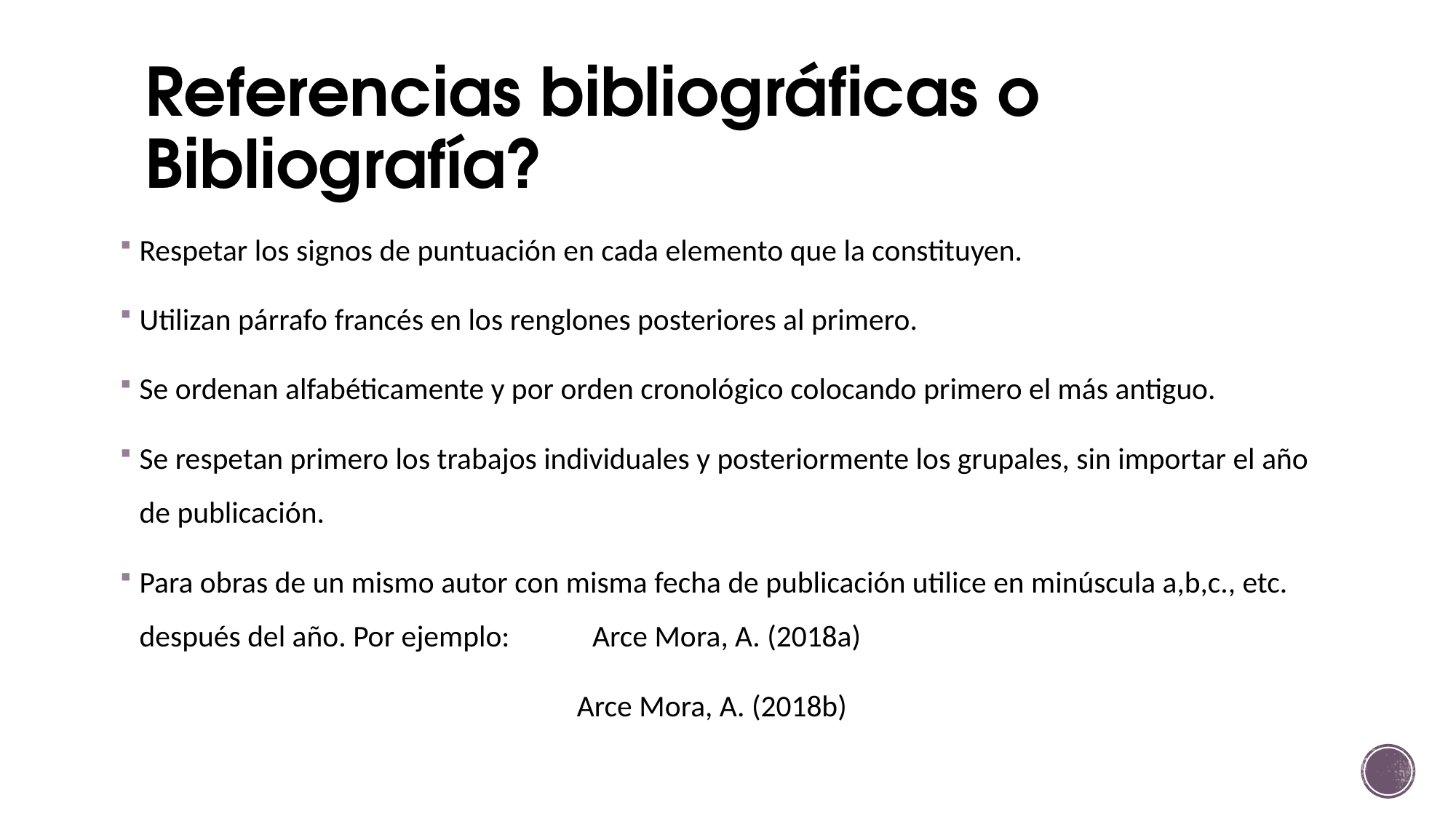

# Referencias bibliográficas o Bibliografía?
Respetar los signos de puntuación en cada elemento que la constituyen.
Utilizan párrafo francés en los renglones posteriores al primero.
Se ordenan alfabéticamente y por orden cronológico colocando primero el más antiguo.
Se respetan primero los trabajos individuales y posteriormente los grupales, sin importar el año de publicación.
Para obras de un mismo autor con misma fecha de publicación utilice en minúscula a,b,c., etc. después del año. Por ejemplo: 	Arce Mora, A. (2018a)
                                                             		Arce Mora, A. (2018b)